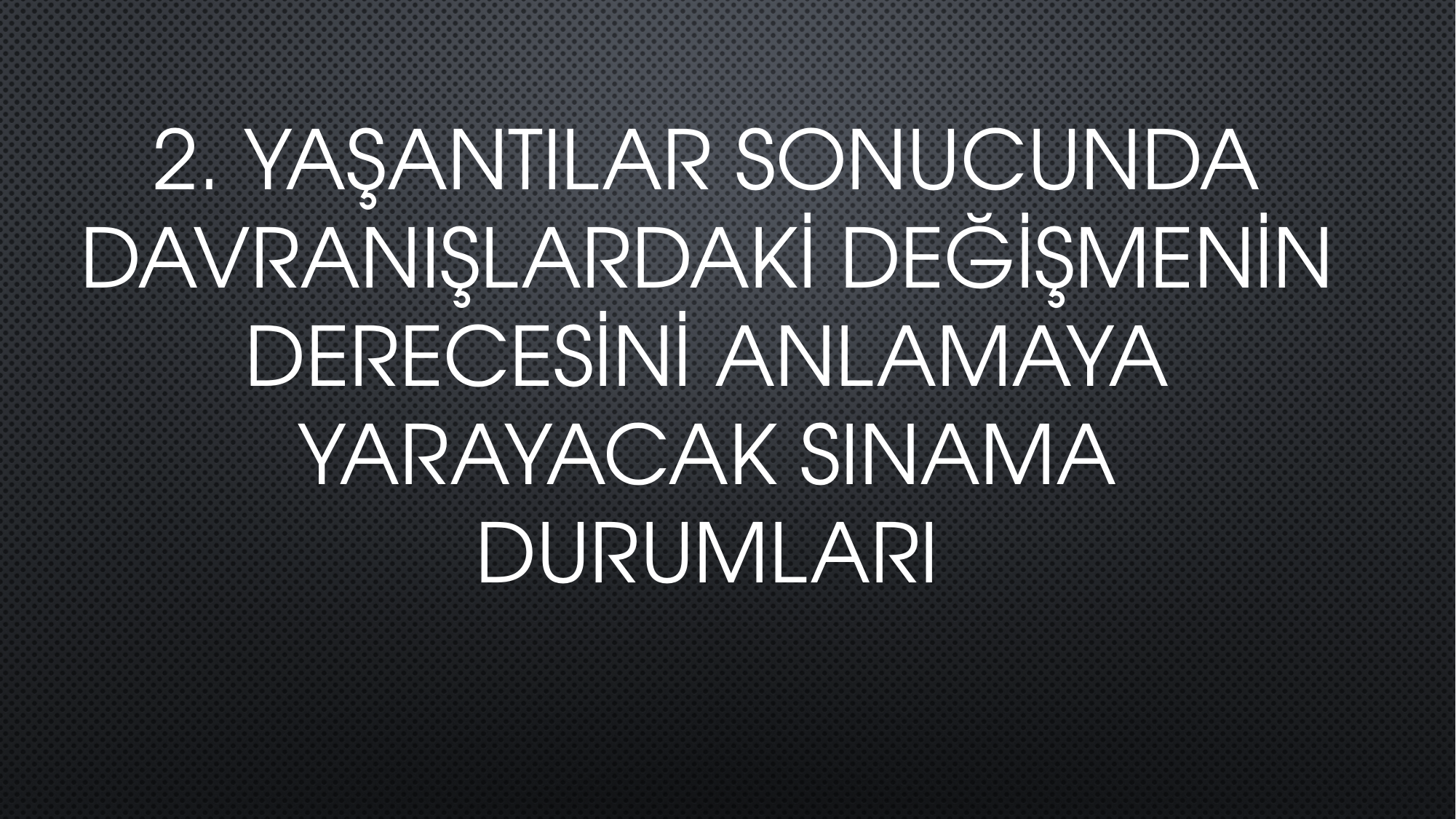

2. YAŞANTILAR SONUCUNDA DAVRANIŞLARDAKİ DEĞİŞMENİN DERECESİNİ ANLAMAYA YARAYACAK SINAMA DURUMLARI